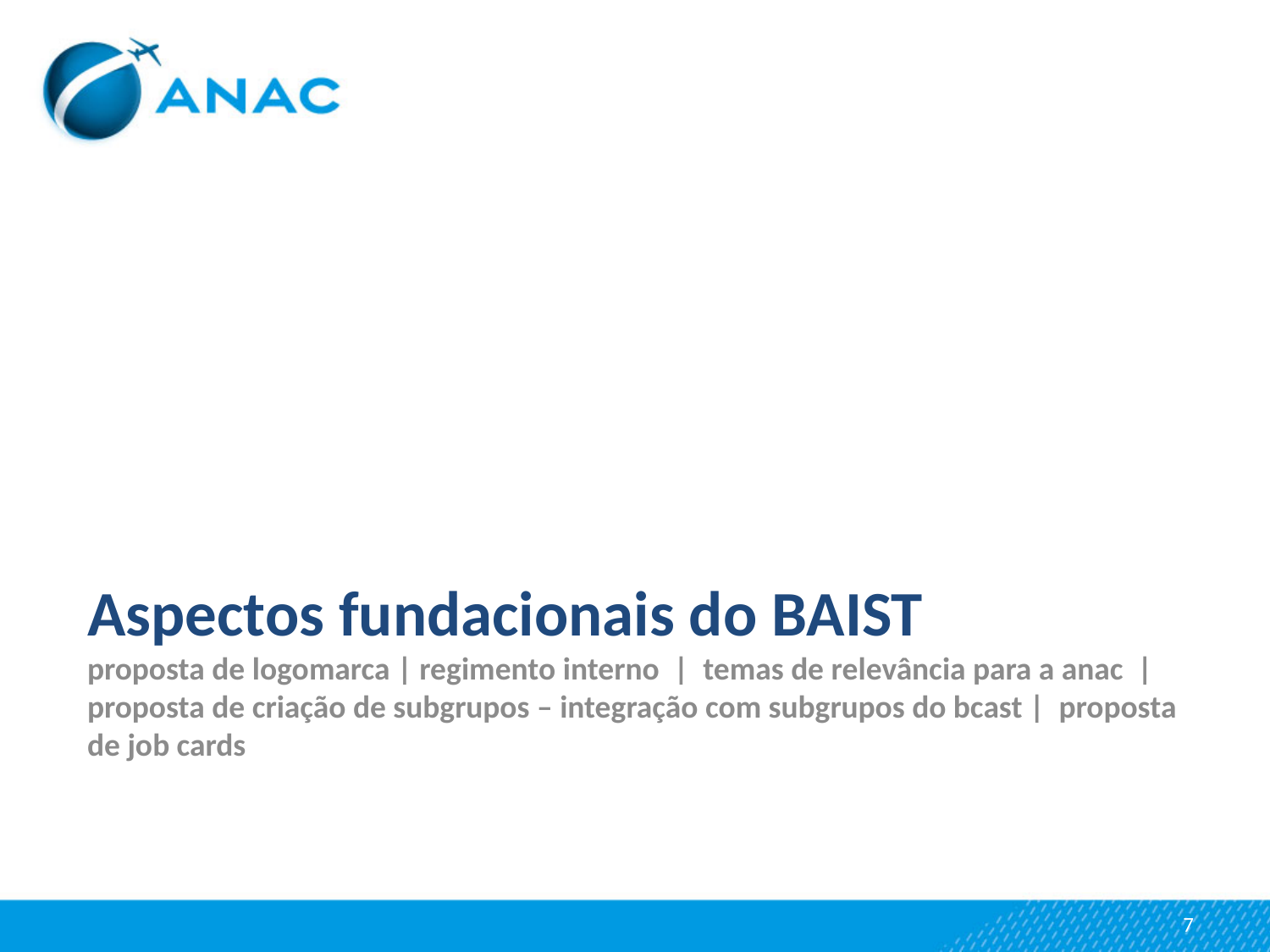

Aspectos fundacionais do BAIST
proposta de logomarca | regimento interno  |  temas de relevância para a anac  |  proposta de criação de subgrupos – integração com subgrupos do bcast |  proposta de job cards

7